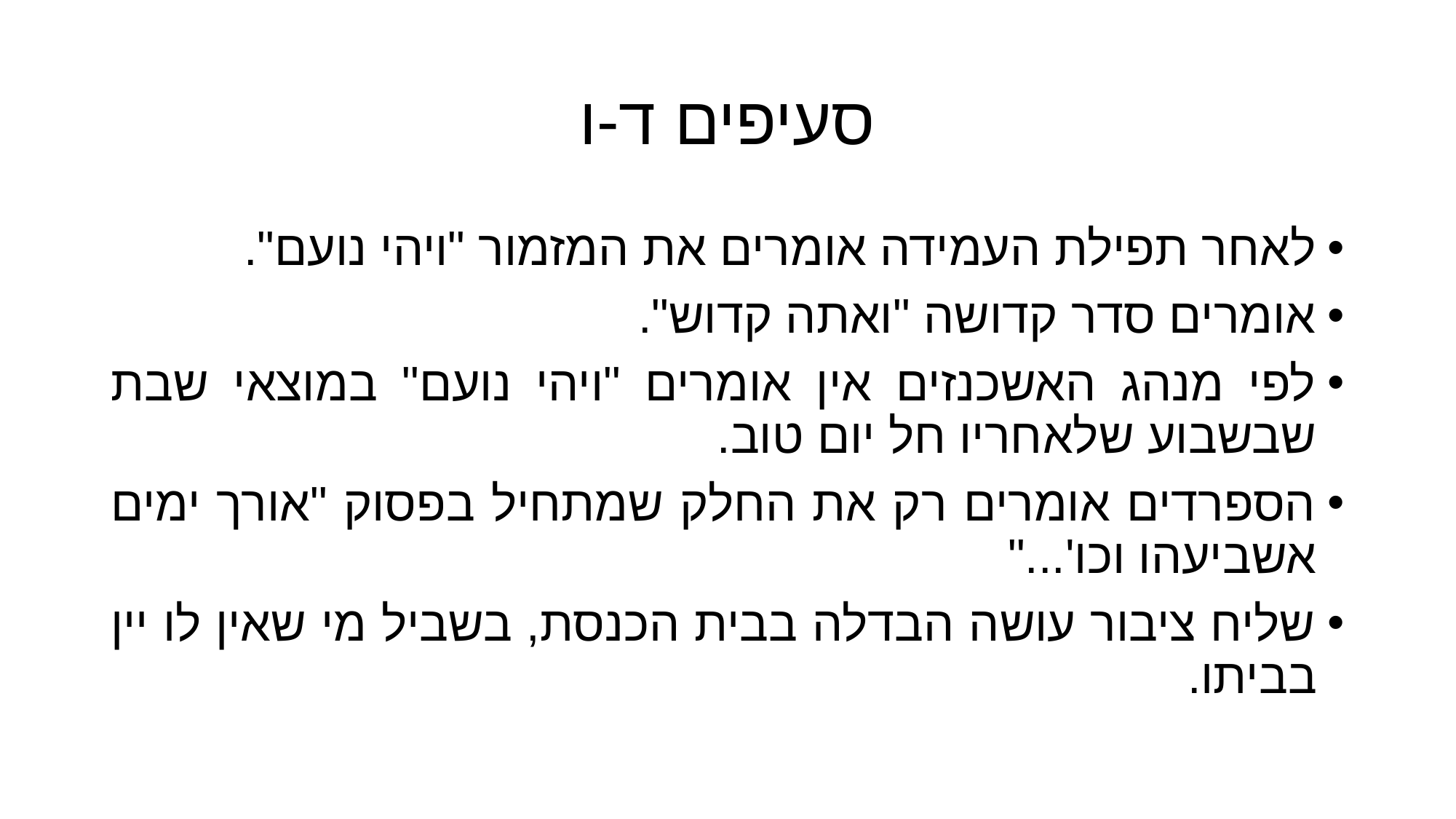

# סעיפים ד-ו
לאחר תפילת העמידה אומרים את המזמור "ויהי נועם".
אומרים סדר קדושה "ואתה קדוש".
לפי מנהג האשכנזים אין אומרים "ויהי נועם" במוצאי שבת שבשבוע שלאחריו חל יום טוב.
הספרדים אומרים רק את החלק שמתחיל בפסוק "אורך ימים אשביעהו וכו'..."
שליח ציבור עושה הבדלה בבית הכנסת, בשביל מי שאין לו יין בביתו.